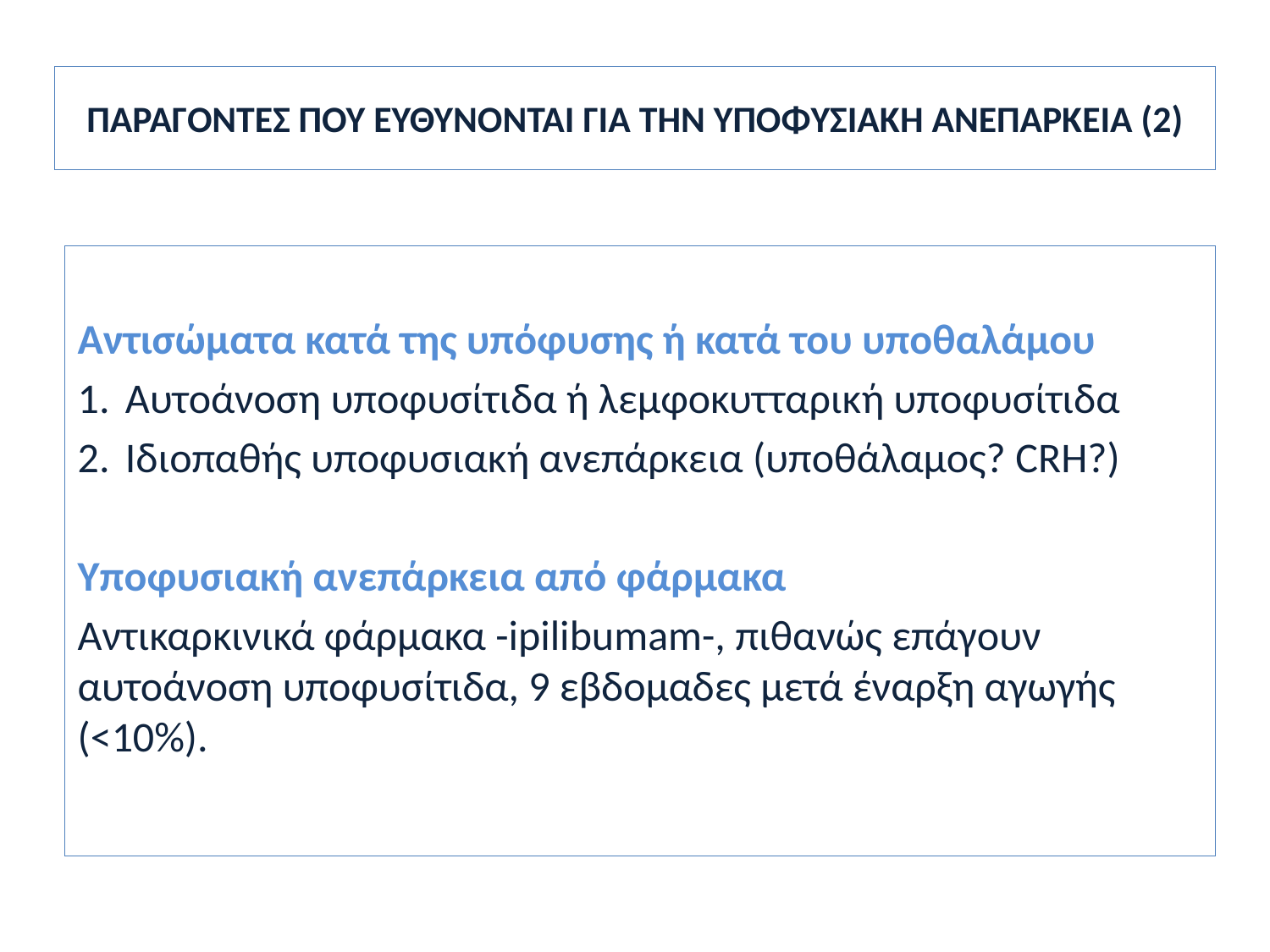

# ΠΑΡΑΓΟΝΤΕΣ ΠΟΥ ΕΥΘΥΝΟΝΤΑΙ ΓΙΑ ΤΗΝ ΥΠΟΦΥΣΙΑΚΗ ΑΝΕΠΑΡΚΕΙΑ (2)

Αντισώματα κατά της υπόφυσης ή κατά του υποθαλάμου
Αυτοάνοση υποφυσίτιδα ή λεμφοκυτταρική υποφυσίτιδα
Ιδιοπαθής υποφυσιακή ανεπάρκεια (υποθάλαμος? CRH?)

Υποφυσιακή ανεπάρκεια από φάρμακα
Αντικαρκινικά φάρμακα -ipilibumam-, πιθανώς επάγουν αυτοάνοση υποφυσίτιδα, 9 εβδομαδες μετά έναρξη αγωγής (<10%).